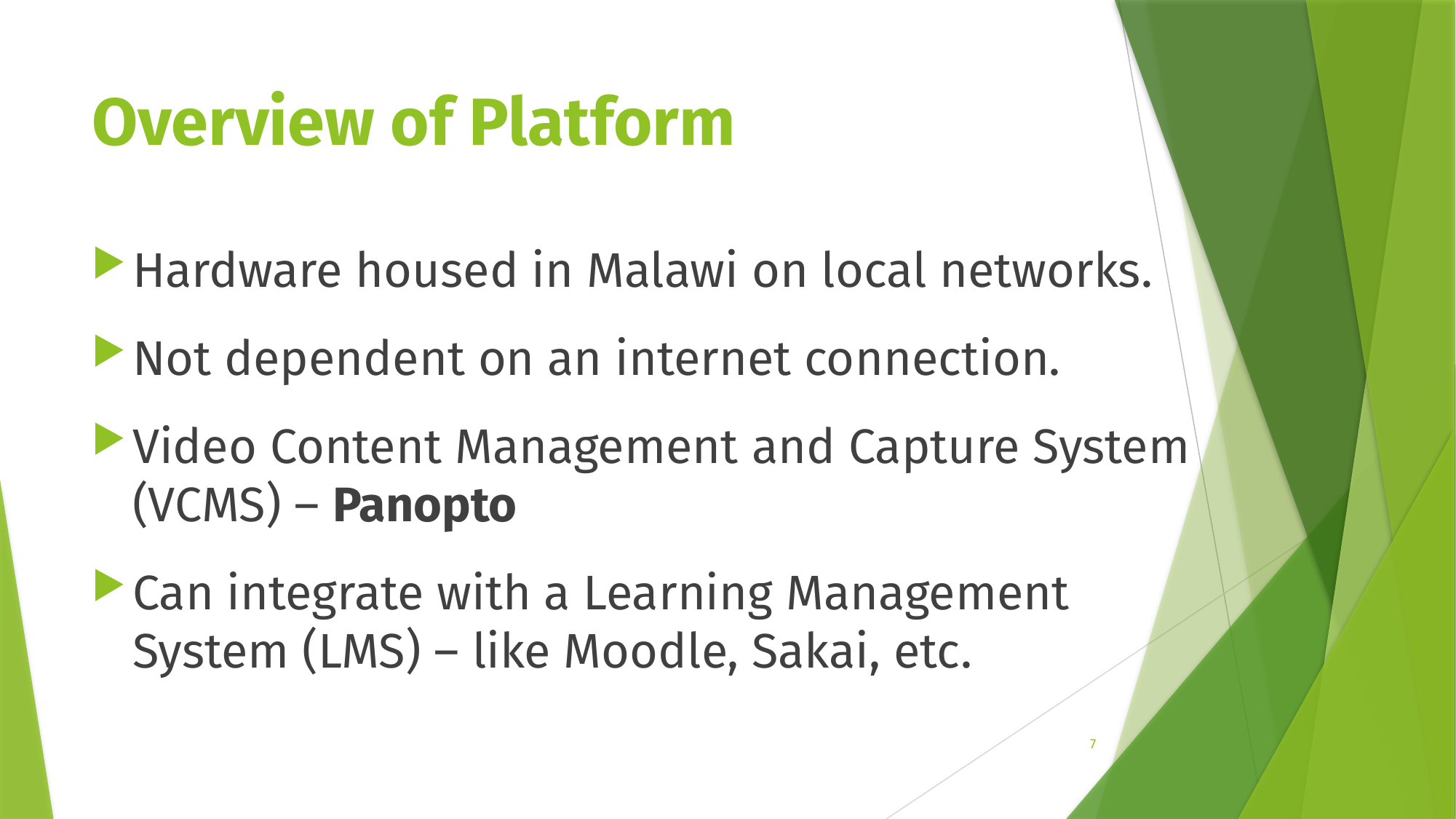

# Overview of Platform
Hardware housed in Malawi on local networks.
Not dependent on an internet connection.
Video Content Management ​and Capture System​ (VCMS) – Panopto
Can integrate with a Learning Management System (LMS) – like Moodle, Sakai, etc.

7